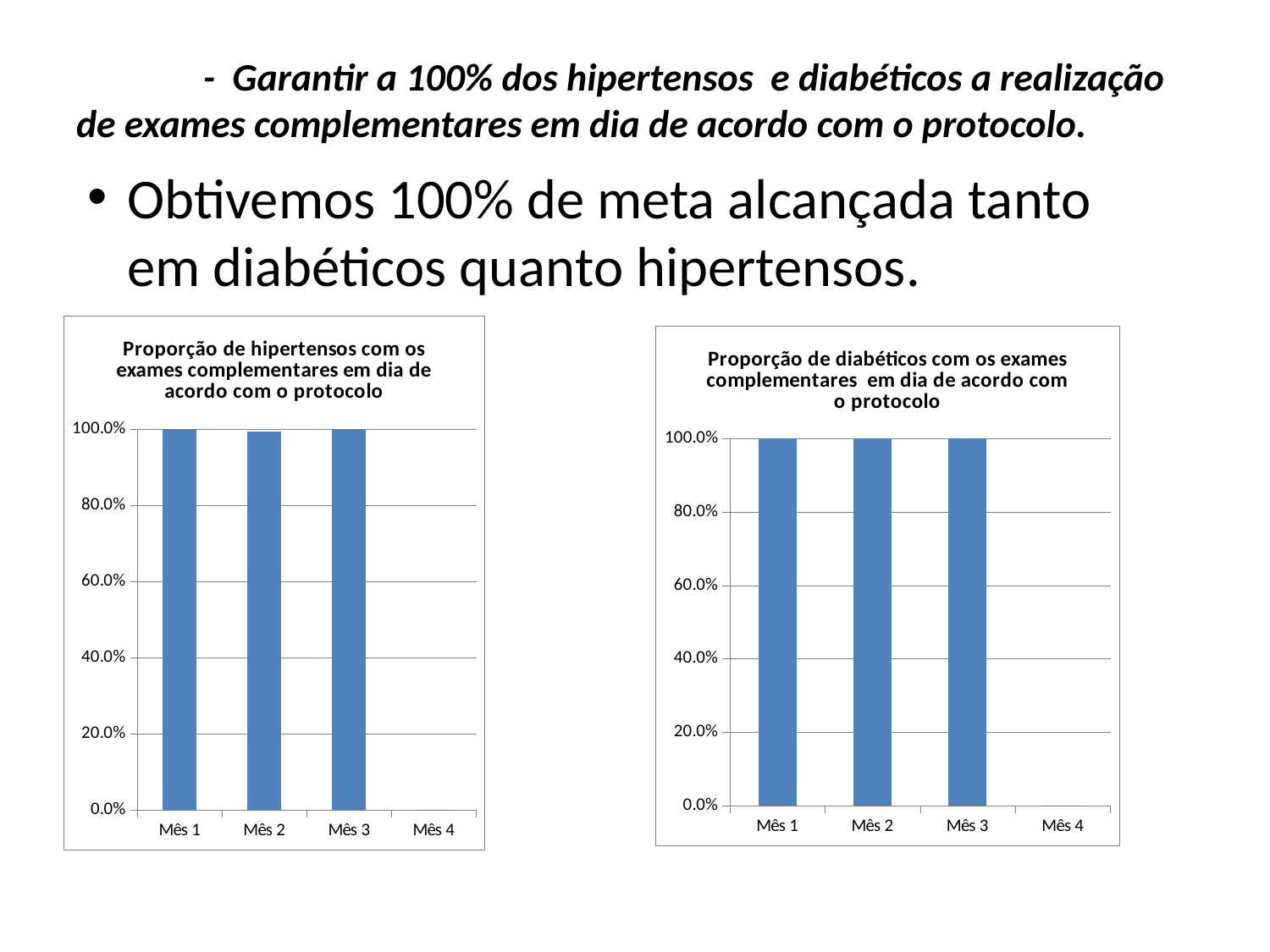

# -  Garantir a 100% dos hipertensos  e diabéticos a realização de exames complementares em dia de acordo com o protocolo.
Obtivemos 100% de meta alcançada tanto em diabéticos quanto hipertensos.

### Chart: Proporção de hipertensos com os exames complementares em dia de acordo com o protocolo

| Category | Proporção de hipertensos com os exames complementares em dia de acordo com o protocolo |
|---|---|
| Mês 1 | 1.0 |
| Mês 2 | 0.9945652173913043 |
| Mês 3 | 1.0 |
| Mês 4 | 0.0 |

### Chart:

| Category | Proporção de diabéticos com os exames complementares  em dia de acordo com o protocolo |
|---|---|
| Mês 1 | 1.0 |
| Mês 2 | 1.0 |
| Mês 3 | 1.0 |
| Mês 4 | 0.0 |